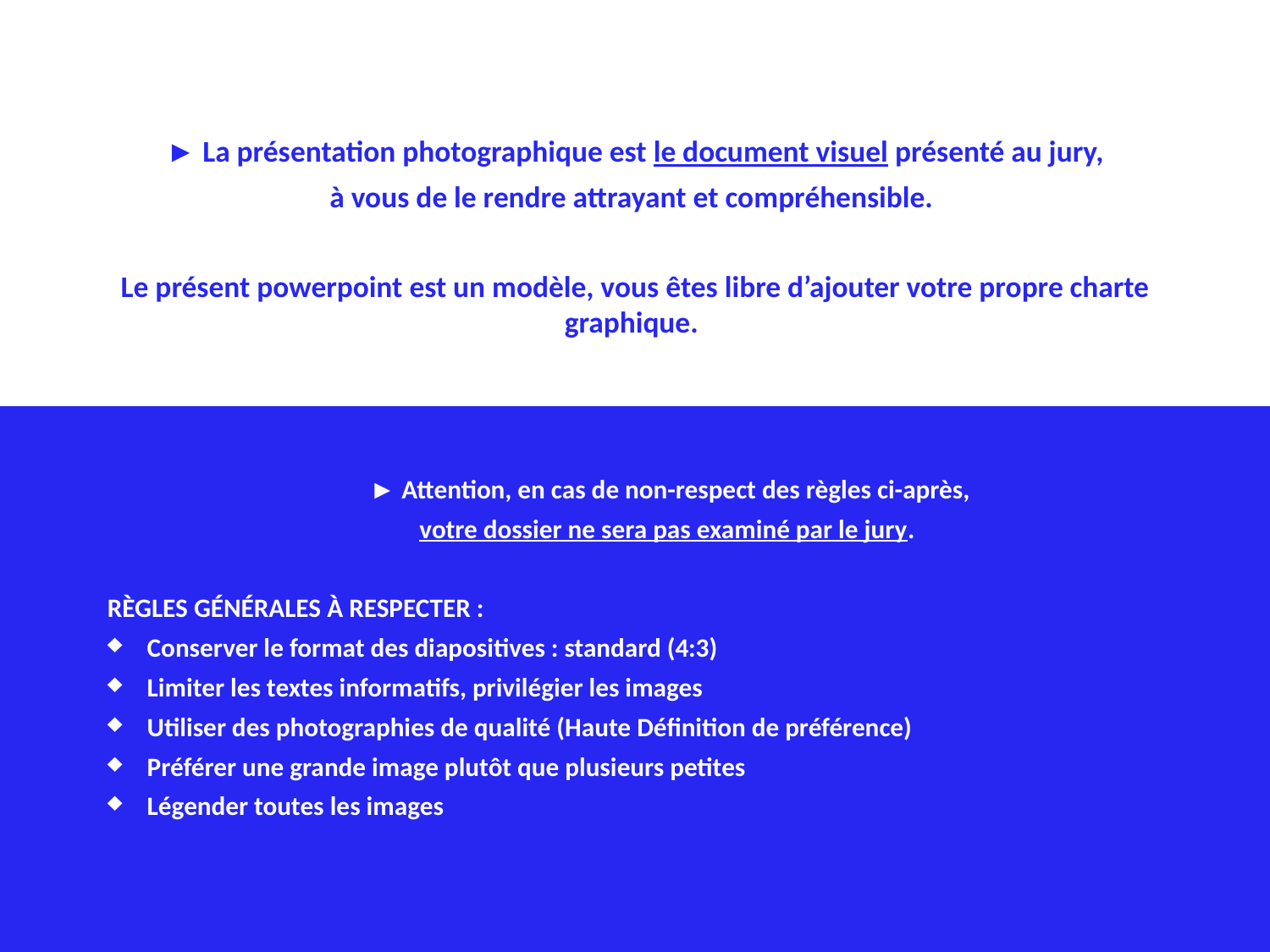

► La présentation photographique est le document visuel présenté au jury,
à vous de le rendre attrayant et compréhensible.

Le présent powerpoint est un modèle, vous êtes libre d’ajouter votre propre charte graphique.
► Attention, en cas de non-respect des règles ci-après,
votre dossier ne sera pas examiné par le jury.

RÈGLES GÉNÉRALES À RESPECTER :
Conserver le format des diapositives : standard (4:3)
Limiter les textes informatifs, privilégier les images
Utiliser des photographies de qualité (Haute Définition de préférence)
Préférer une grande image plutôt que plusieurs petites
Légender toutes les images